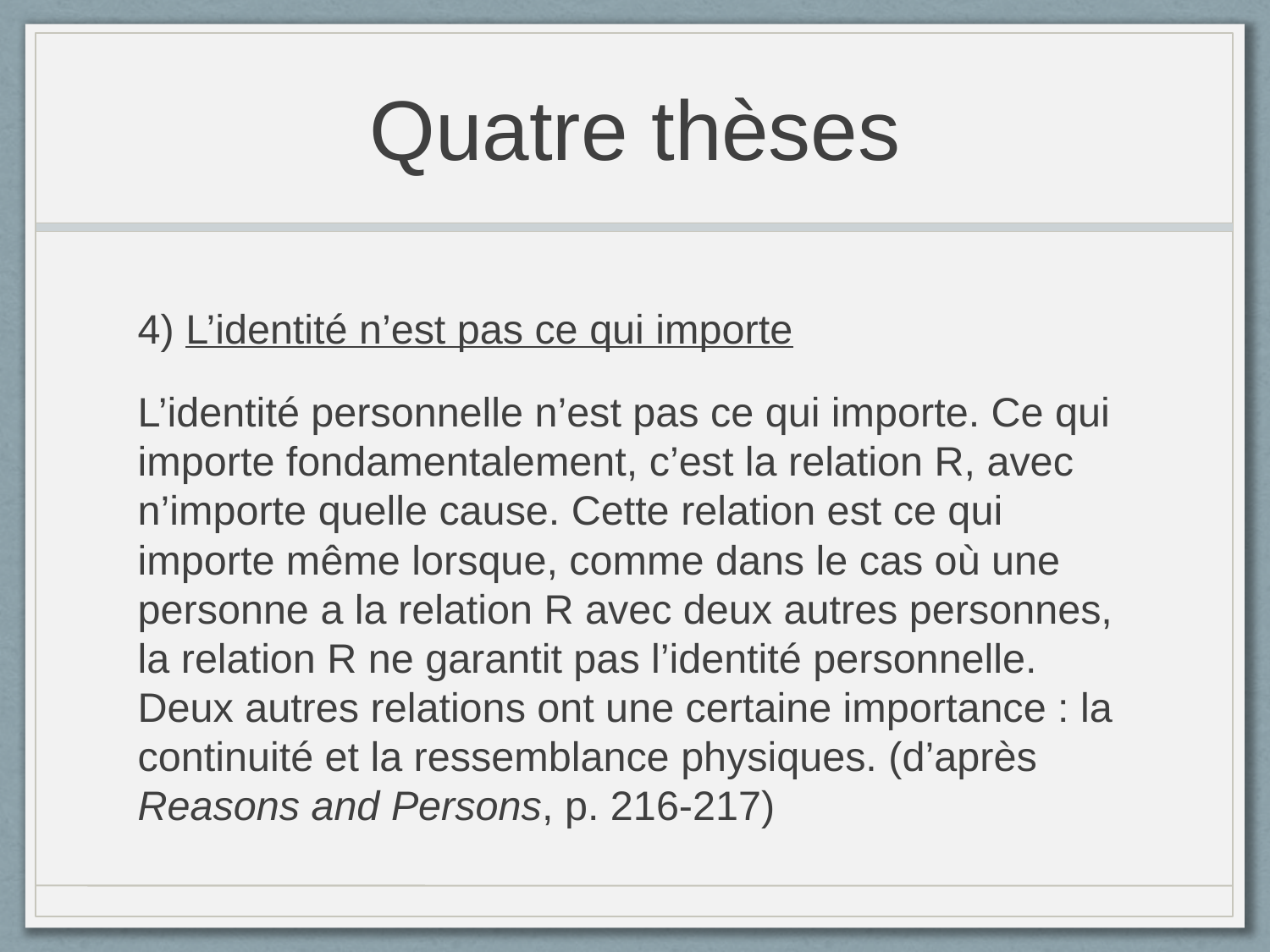

# Quatre thèses
4) L’identité n’est pas ce qui importe
L’identité personnelle n’est pas ce qui importe. Ce qui importe fondamentalement, c’est la relation R, avec n’importe quelle cause. Cette relation est ce qui importe même lorsque, comme dans le cas où une personne a la relation R avec deux autres personnes, la relation R ne garantit pas l’identité personnelle. Deux autres relations ont une certaine importance : la continuité et la ressemblance physiques. (d’après Reasons and Persons, p. 216-217)